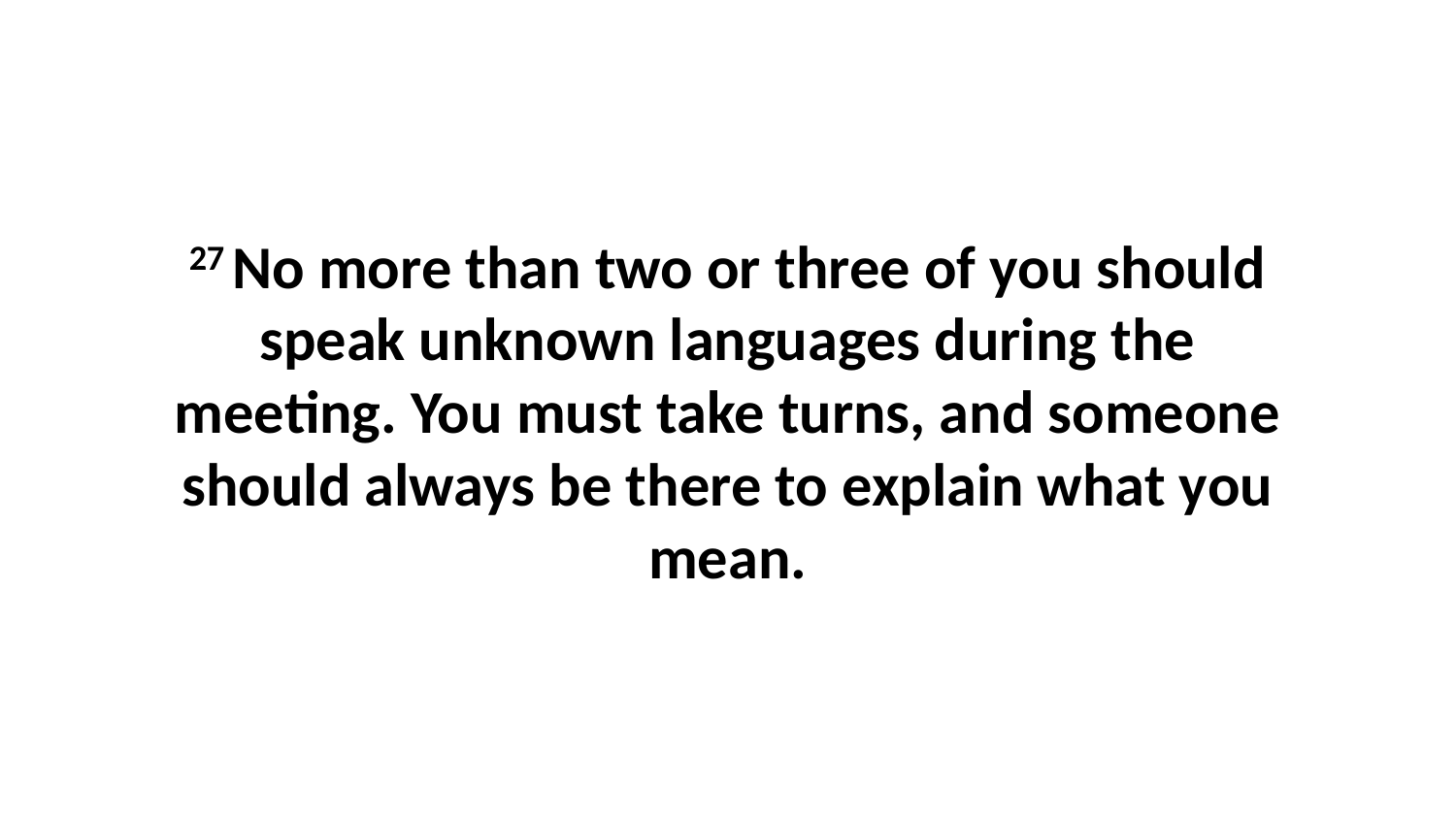

27 No more than two or three of you should speak unknown languages during the meeting. You must take turns, and someone should always be there to explain what you mean.